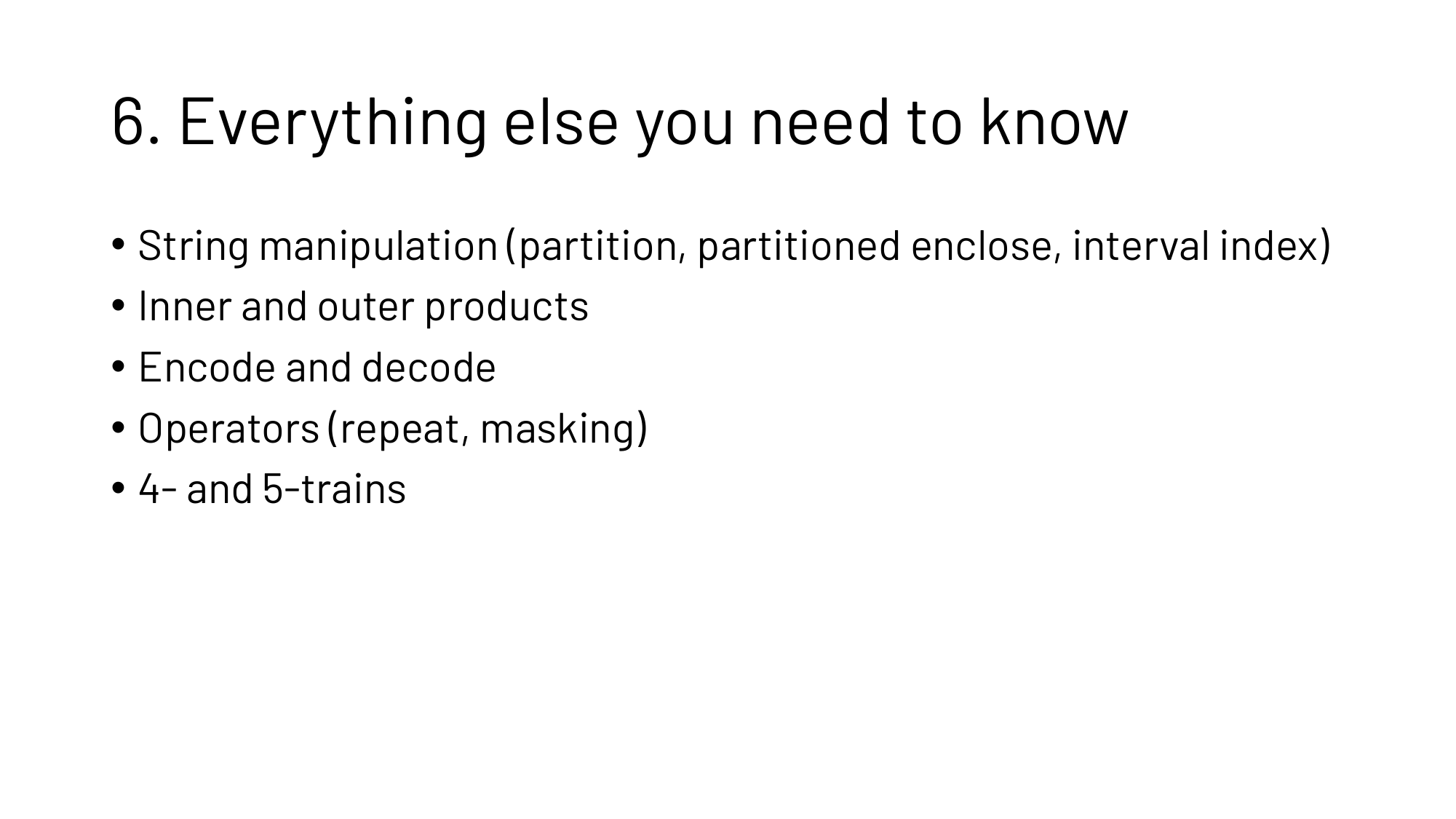

# 6. Everything else you need to know
String manipulation (partition, partitioned enclose, interval index)
Inner and outer products
Encode and decode
Operators (repeat, masking)
4- and 5-trains